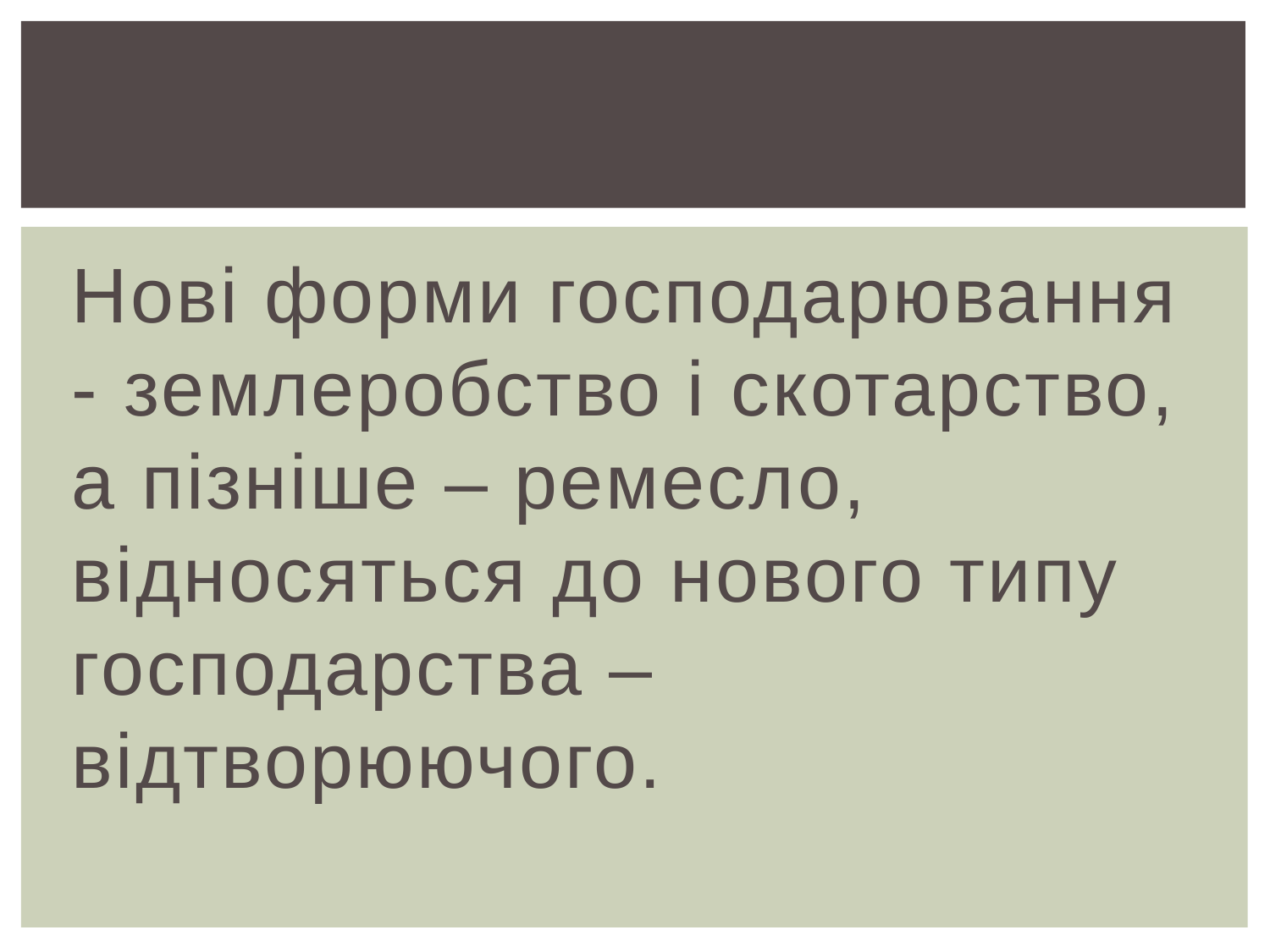

#
Нові форми господарювання - землеробство і скотарство, а пізніше – ремесло, відносяться до нового типу господарства – відтворюючого.